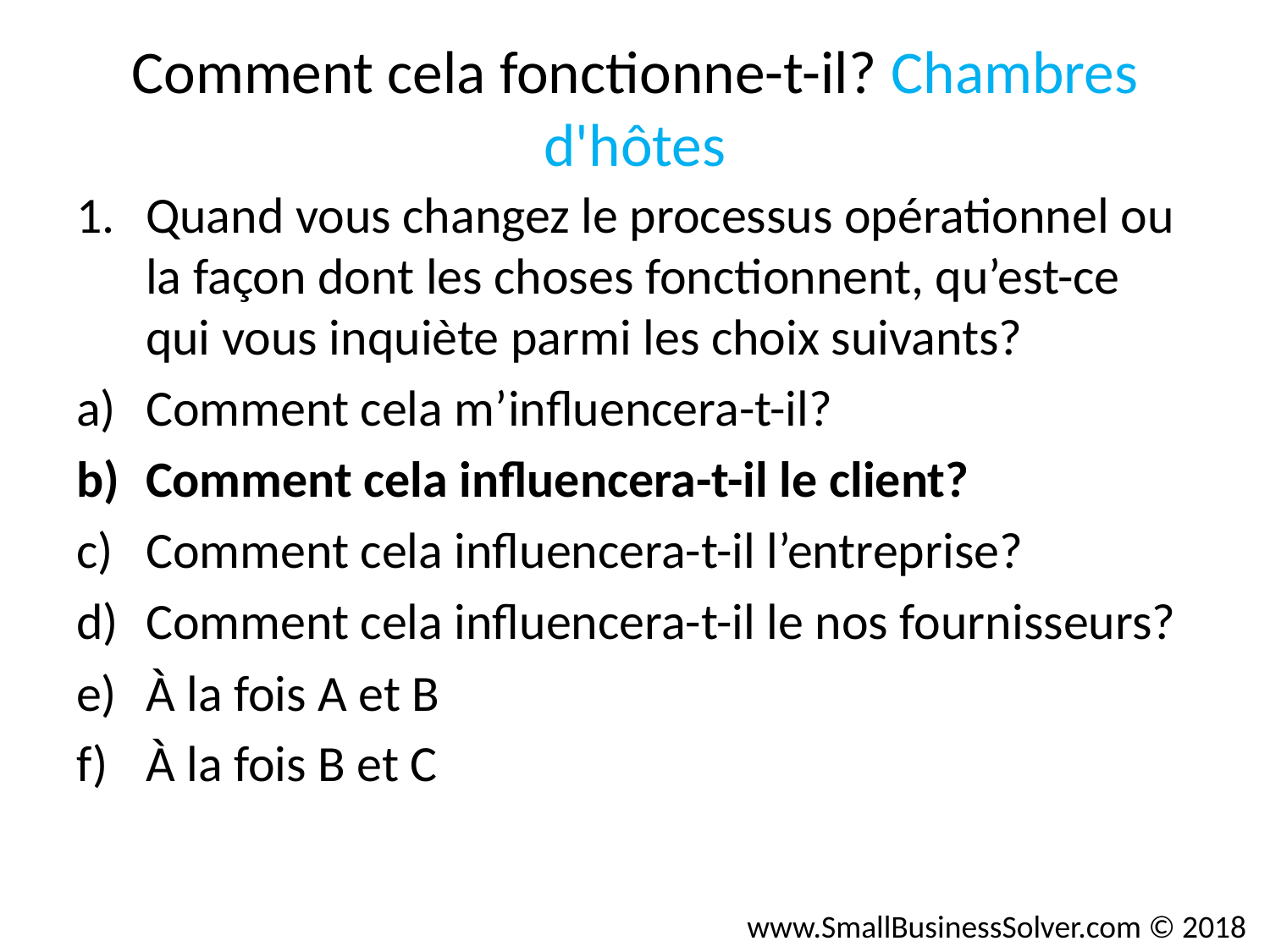

# Comment cela fonctionne-t-il? Chambres d'hôtes
Quand vous changez le processus opérationnel ou la façon dont les choses fonctionnent, qu’est-ce qui vous inquiète parmi les choix suivants?
Comment cela m’influencera-t-il?
Comment cela influencera-t-il le client?
Comment cela influencera-t-il l’entreprise?
Comment cela influencera-t-il le nos fournisseurs?
À la fois A et B
À la fois B et C
www.SmallBusinessSolver.com © 2018